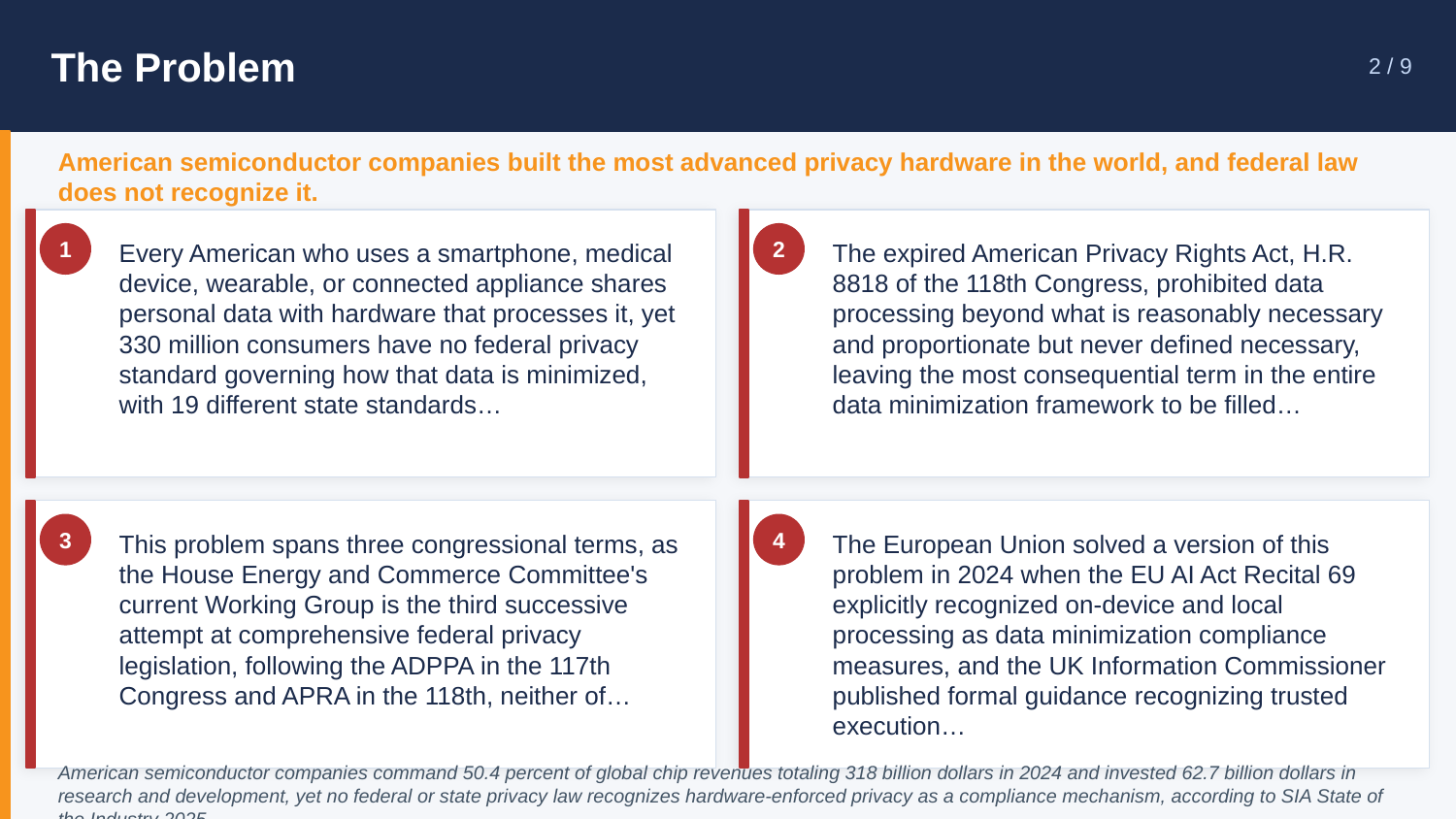

The Problem
2 / 9

American semiconductor companies built the most advanced privacy hardware in the world, and federal law does not recognize it.

1

2
Every American who uses a smartphone, medical device, wearable, or connected appliance shares personal data with hardware that processes it, yet 330 million consumers have no federal privacy standard governing how that data is minimized, with 19 different state standards…
The expired American Privacy Rights Act, H.R. 8818 of the 118th Congress, prohibited data processing beyond what is reasonably necessary and proportionate but never defined necessary, leaving the most consequential term in the entire data minimization framework to be filled…

3

4
This problem spans three congressional terms, as the House Energy and Commerce Committee's current Working Group is the third successive attempt at comprehensive federal privacy legislation, following the ADPPA in the 117th Congress and APRA in the 118th, neither of…
The European Union solved a version of this problem in 2024 when the EU AI Act Recital 69 explicitly recognized on-device and local processing as data minimization compliance measures, and the UK Information Commissioner published formal guidance recognizing trusted execution…
American semiconductor companies command 50.4 percent of global chip revenues totaling 318 billion dollars in 2024 and invested 62.7 billion dollars in research and development, yet no federal or state privacy law recognizes hardware-enforced privacy as a compliance mechanism, according to SIA State of the Industry 2025.